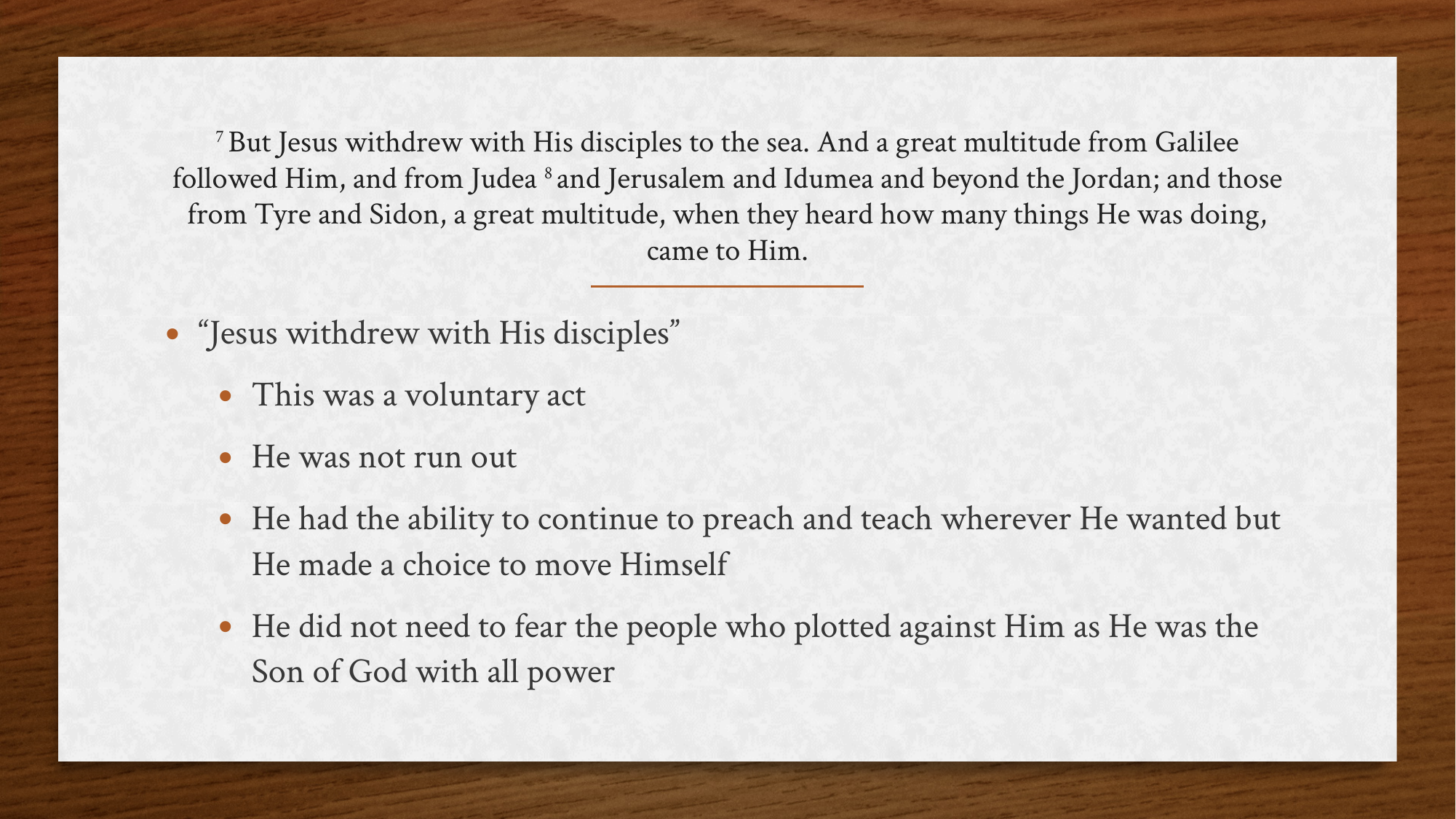

# 7 But Jesus withdrew with His disciples to the sea. And a great multitude from Galilee followed Him, and from Judea 8 and Jerusalem and Idumea and beyond the Jordan; and those from Tyre and Sidon, a great multitude, when they heard how many things He was doing, came to Him.
“Jesus withdrew with His disciples”
This was a voluntary act
He was not run out
He had the ability to continue to preach and teach wherever He wanted but He made a choice to move Himself
He did not need to fear the people who plotted against Him as He was the Son of God with all power